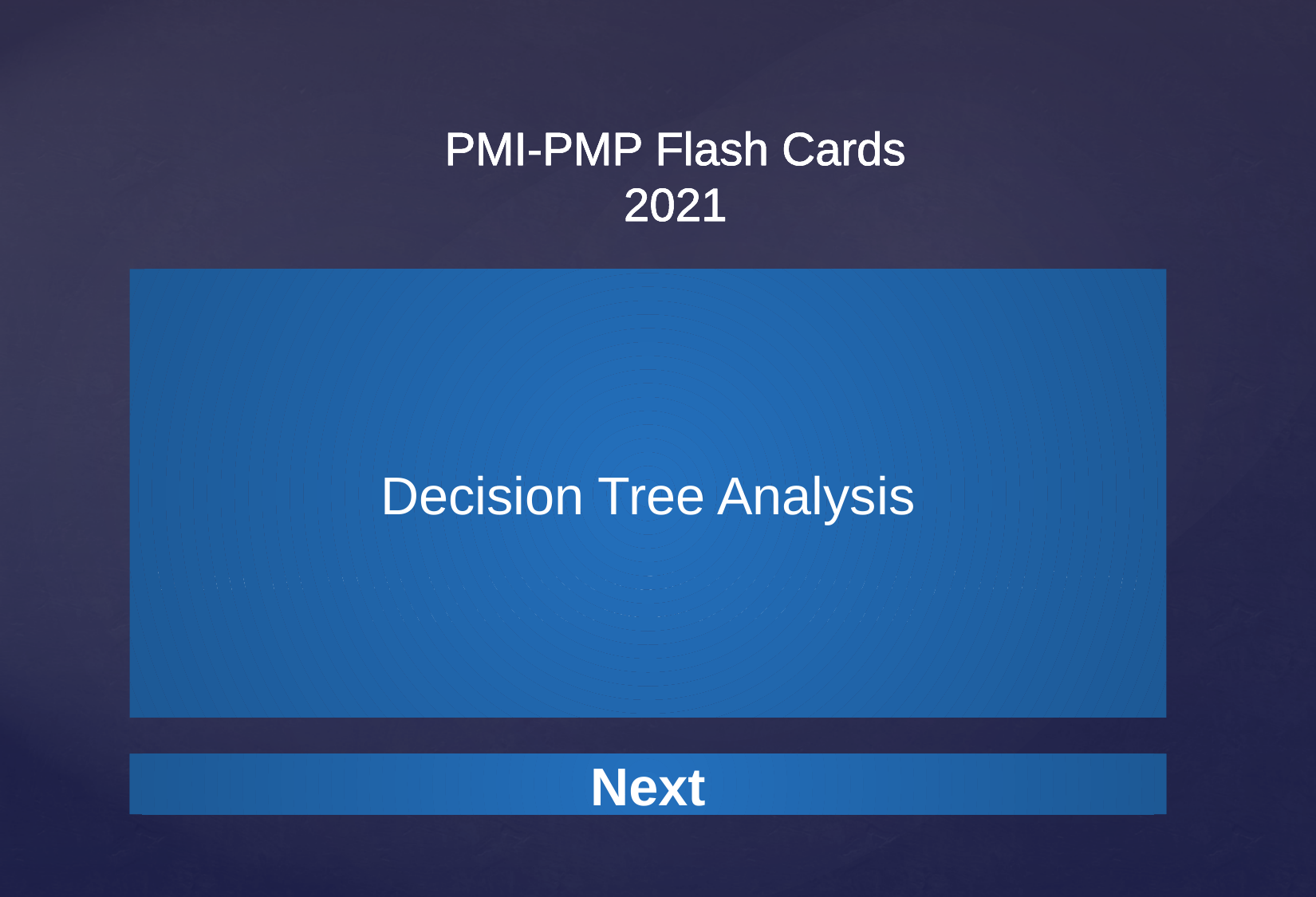

PMI-PMP Flash Cards
2021
Decision Tree Analysis
Decision tree analysis is an assessment of the data obtained using the decision tree method to evaluate various possible outcomes.
Next
Next